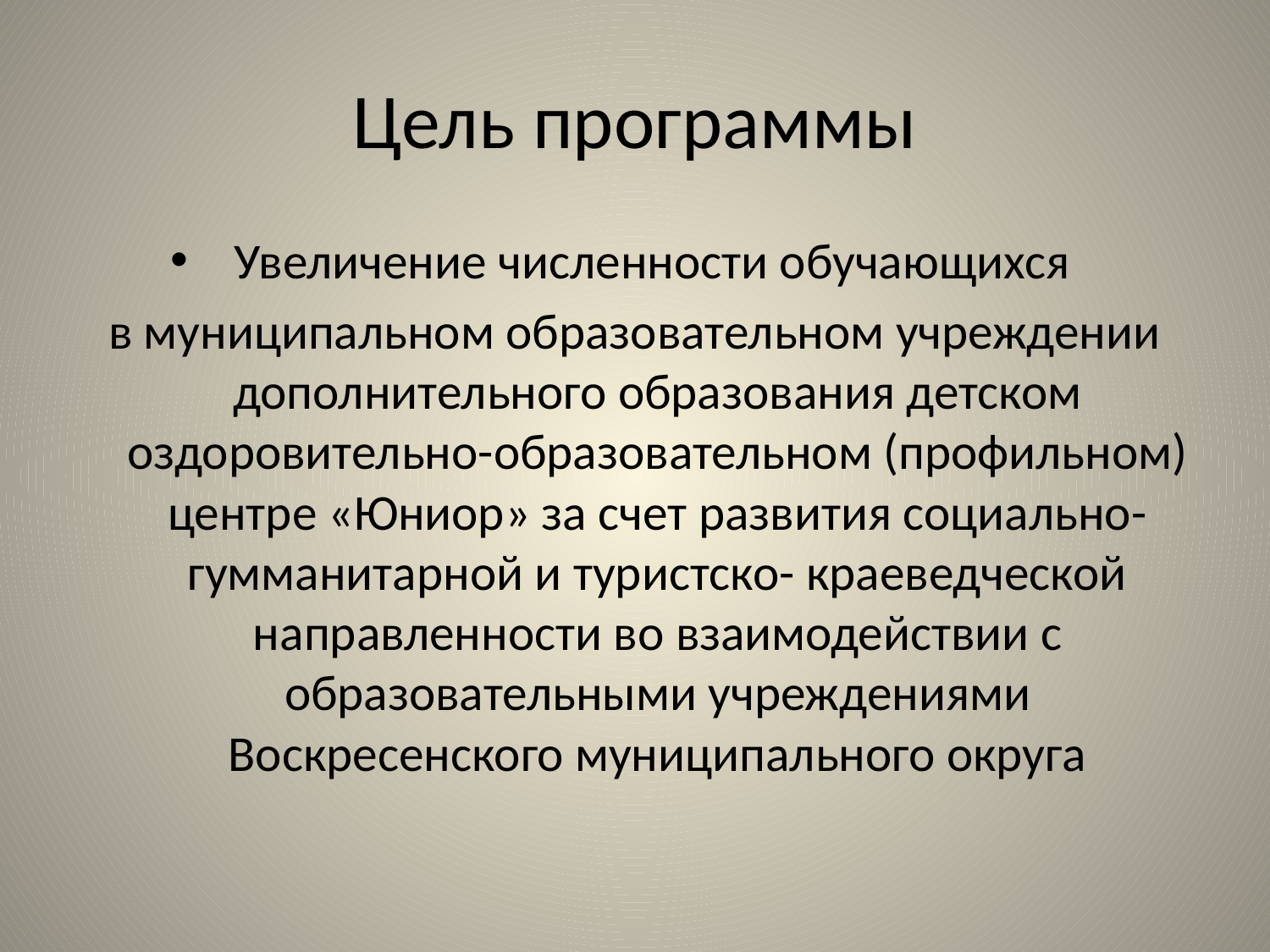

# Цель программы
Увеличение численности обучающихся
в муниципальном образовательном учреждении дополнительного образования детском оздоровительно-образовательном (профильном) центре «Юниор» за счет развития социально-гумманитарной и туристско- краеведческой направленности во взаимодействии с образовательными учреждениями Воскресенского муниципального округа